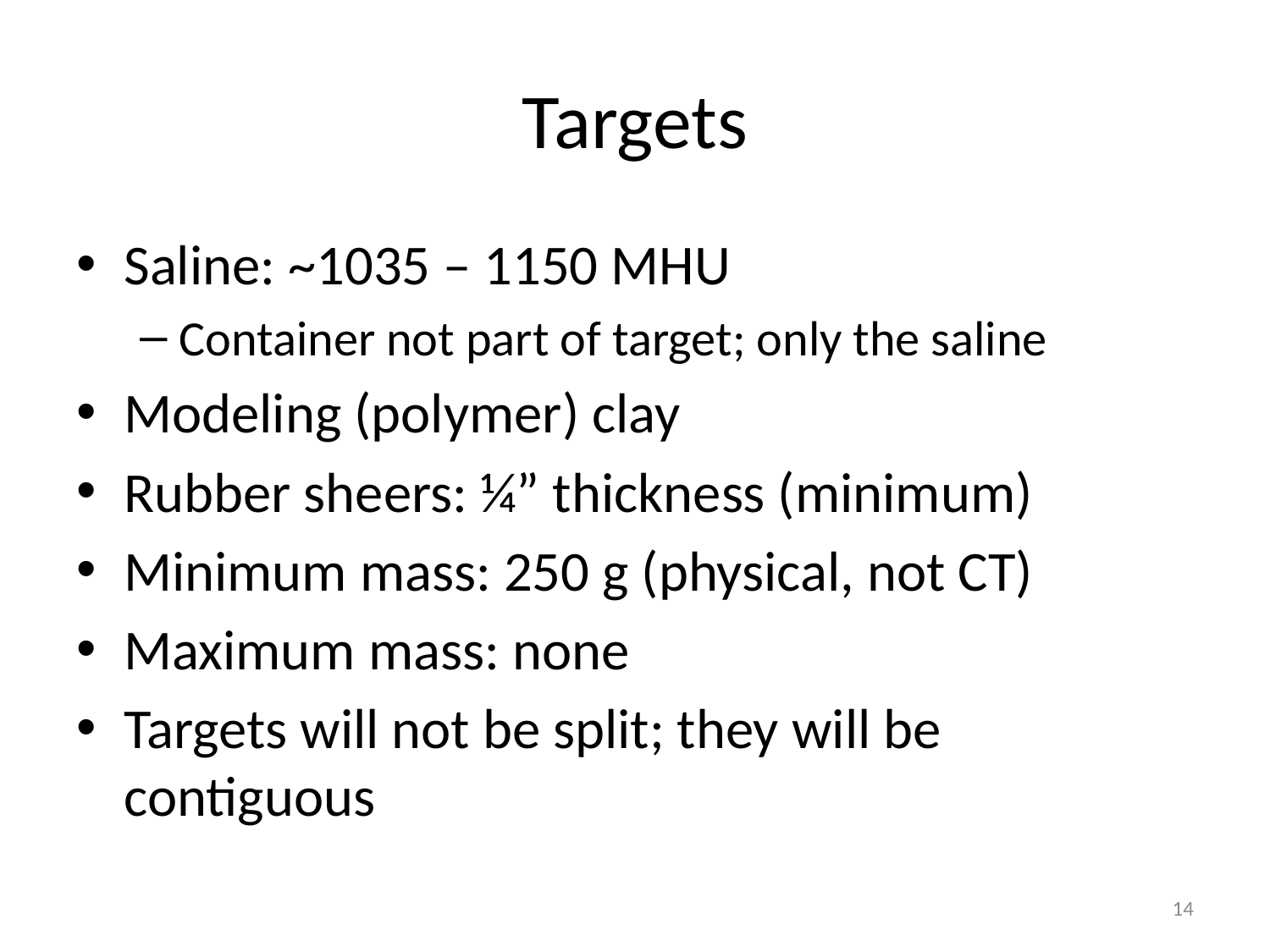

# Targets
Saline: ~1035 – 1150 MHU
Container not part of target; only the saline
Modeling (polymer) clay
Rubber sheers: ¼” thickness (minimum)
Minimum mass: 250 g (physical, not CT)
Maximum mass: none
Targets will not be split; they will be contiguous
14